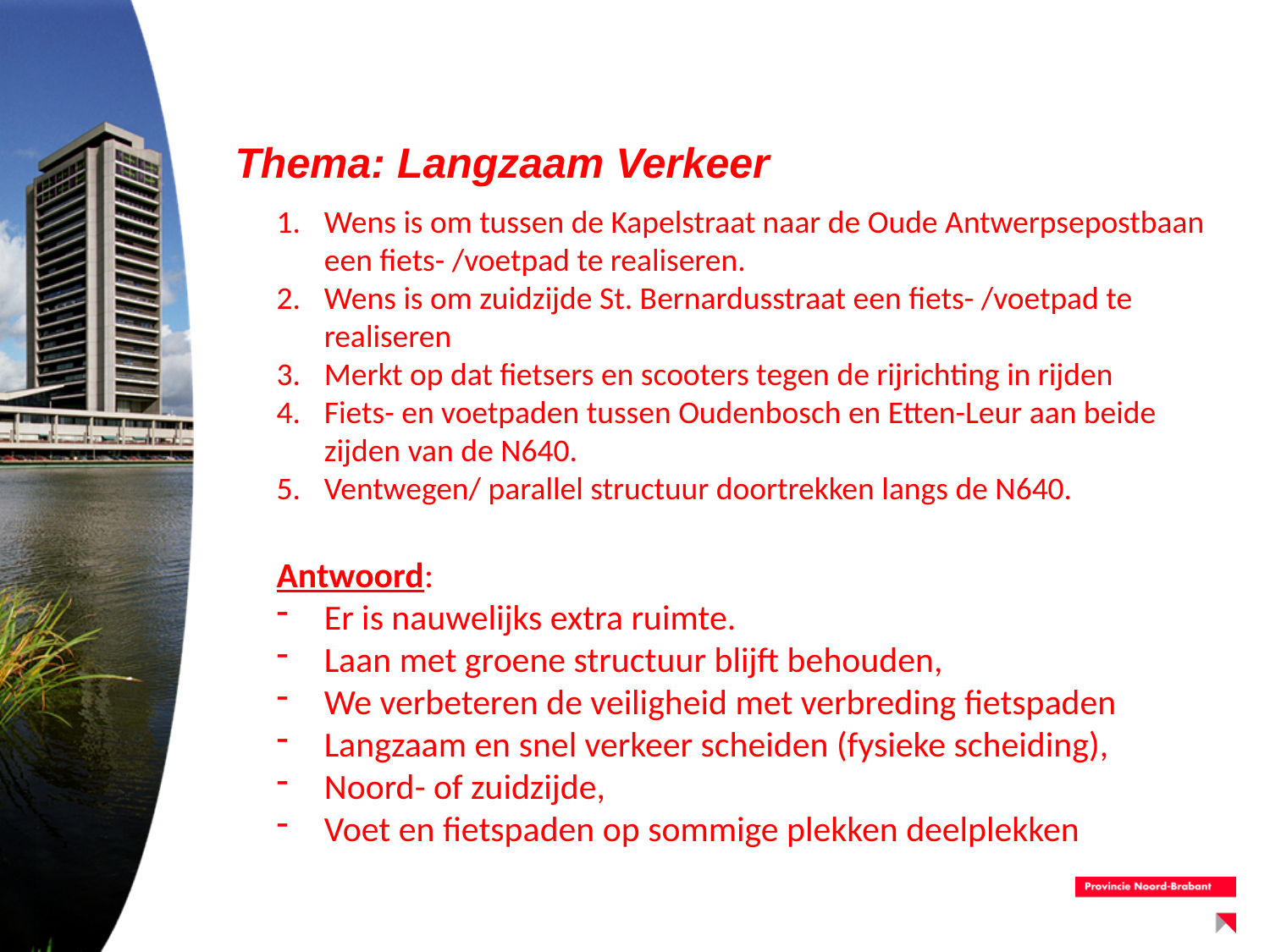

# Thema: Langzaam Verkeer
Wens is om tussen de Kapelstraat naar de Oude Antwerpsepostbaan een fiets- /voetpad te realiseren.
Wens is om zuidzijde St. Bernardusstraat een fiets- /voetpad te realiseren
Merkt op dat fietsers en scooters tegen de rijrichting in rijden
Fiets- en voetpaden tussen Oudenbosch en Etten-Leur aan beide zijden van de N640.
Ventwegen/ parallel structuur doortrekken langs de N640.

Antwoord:
Er is nauwelijks extra ruimte.
Laan met groene structuur blijft behouden,
We verbeteren de veiligheid met verbreding fietspaden
Langzaam en snel verkeer scheiden (fysieke scheiding),
Noord- of zuidzijde,
Voet en fietspaden op sommige plekken deelplekken